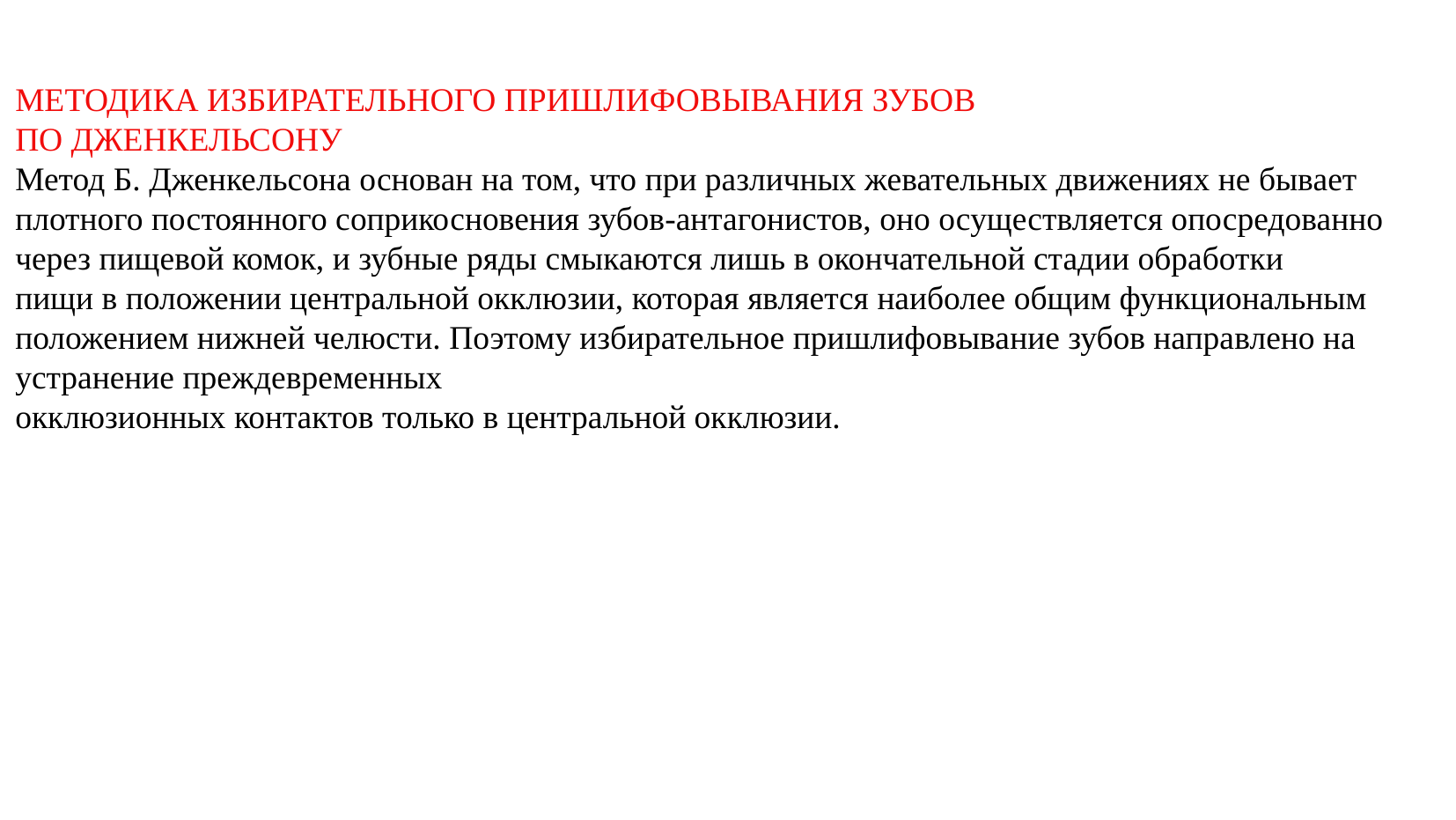

МЕТОДИКА ИЗБИРАТЕЛЬНОГО ПРИШЛИФОВЫВАНИЯ ЗУБОВ
ПО ДЖЕНКЕЛЬСОНУ
Метод Б. Дженкельсона основан на том, что при различных жевательных движениях не бывает плотного постоянного соприкосновения зубов-антагонистов, оно осуществляется опосредованно через пищевой комок, и зубные ряды смыкаются лишь в окончательной стадии обработки
пищи в положении центральной окклюзии, которая является наиболее общим функциональным положением нижней челюсти. Поэтому избирательное пришлифовывание зубов направлено на устранение преждевременных
окклюзионных контактов только в центральной окклюзии.